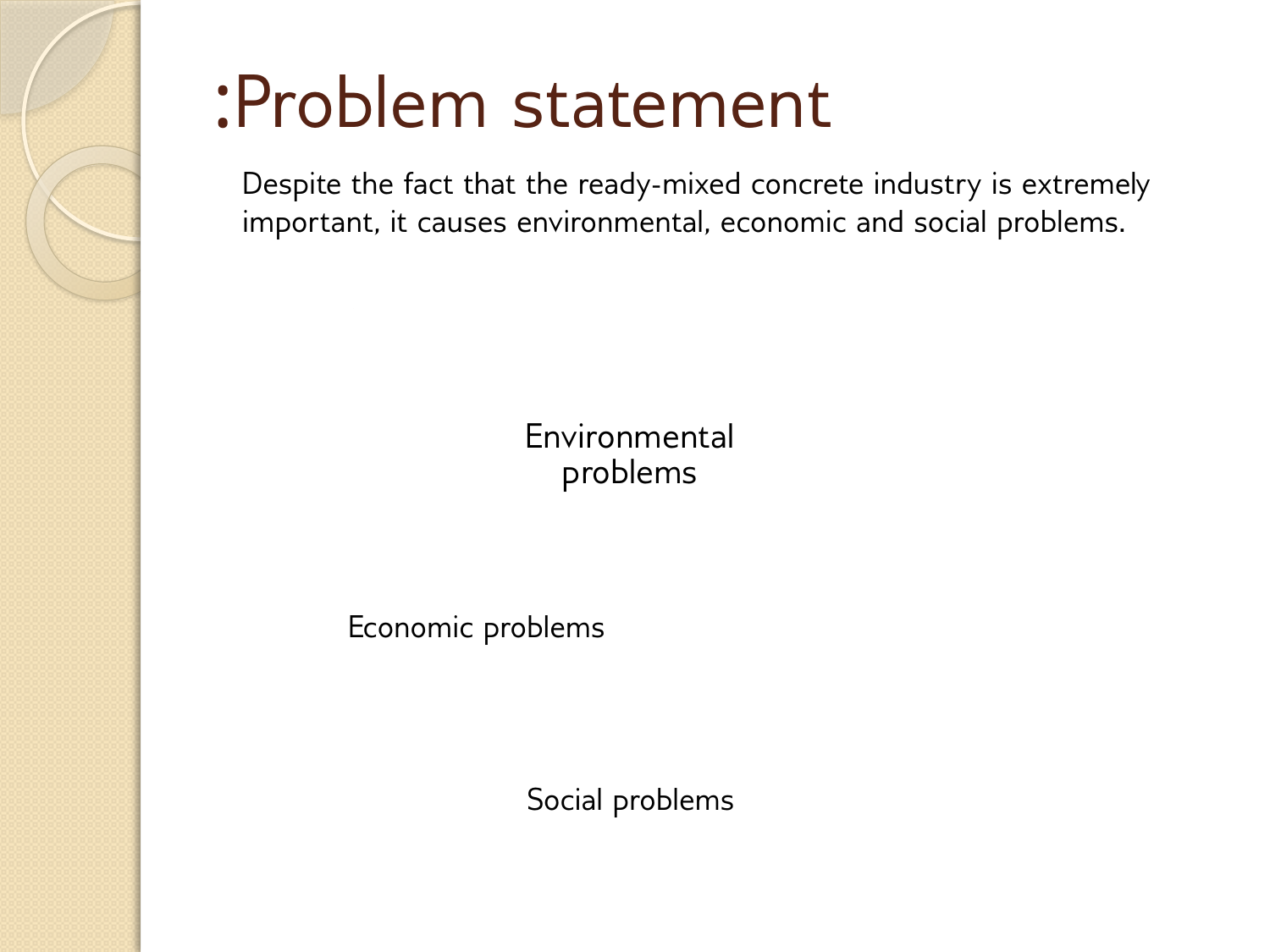

# Problem statement:
Despite the fact that the ready-mixed concrete industry is extremely important, it causes environmental, economic and social problems.
Environmental problems
Economic problems
Social problems